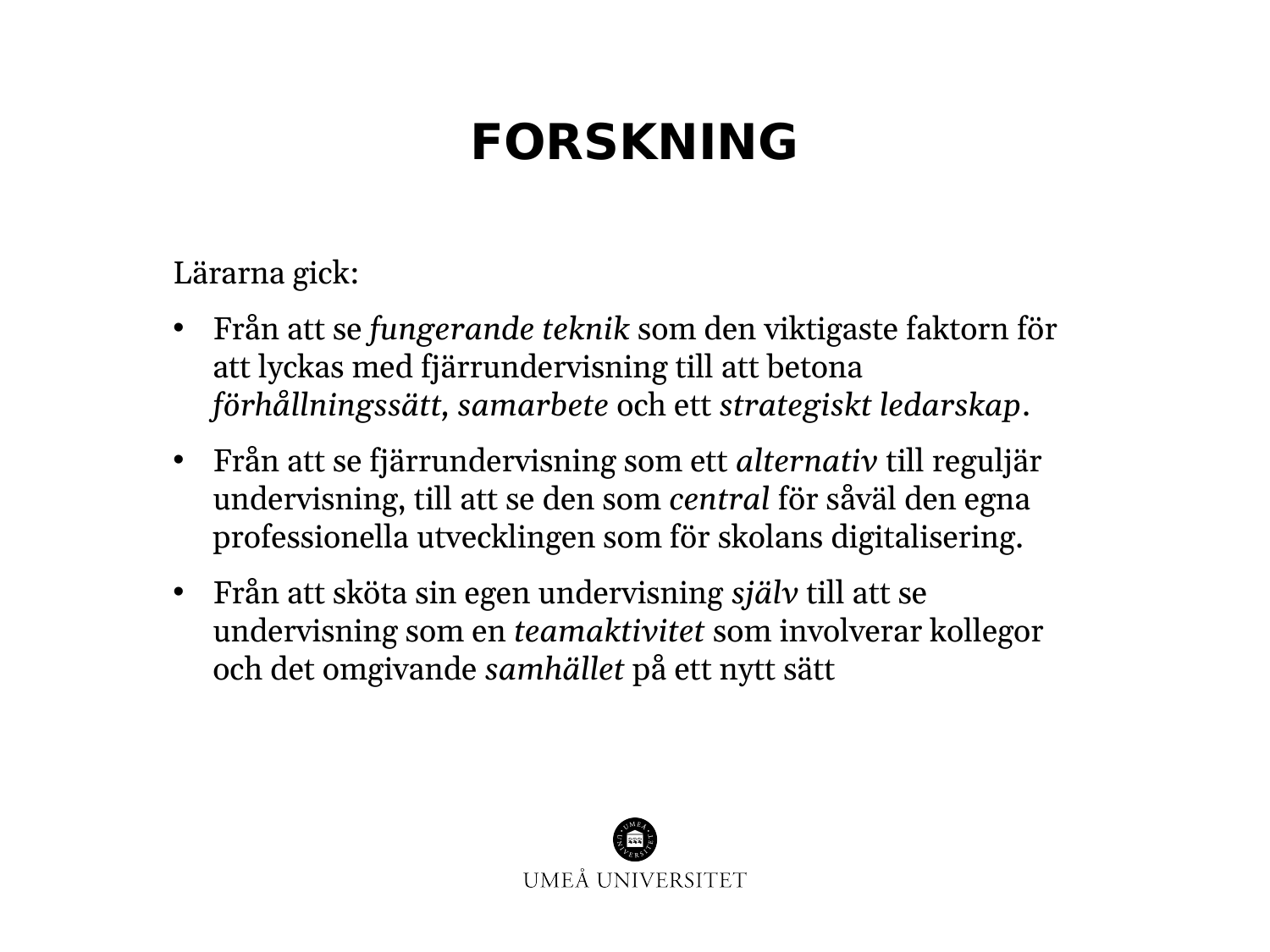

# forskning
Lärarna gick:
Från att se fungerande teknik som den viktigaste faktorn för att lyckas med fjärrundervisning till att betona förhållningssätt, samarbete och ett strategiskt ledarskap.
Från att se fjärrundervisning som ett alternativ till reguljär undervisning, till att se den som central för såväl den egna professionella utvecklingen som för skolans digitalisering.
Från att sköta sin egen undervisning själv till att se undervisning som en teamaktivitet som involverar kollegor och det omgivande samhället på ett nytt sätt